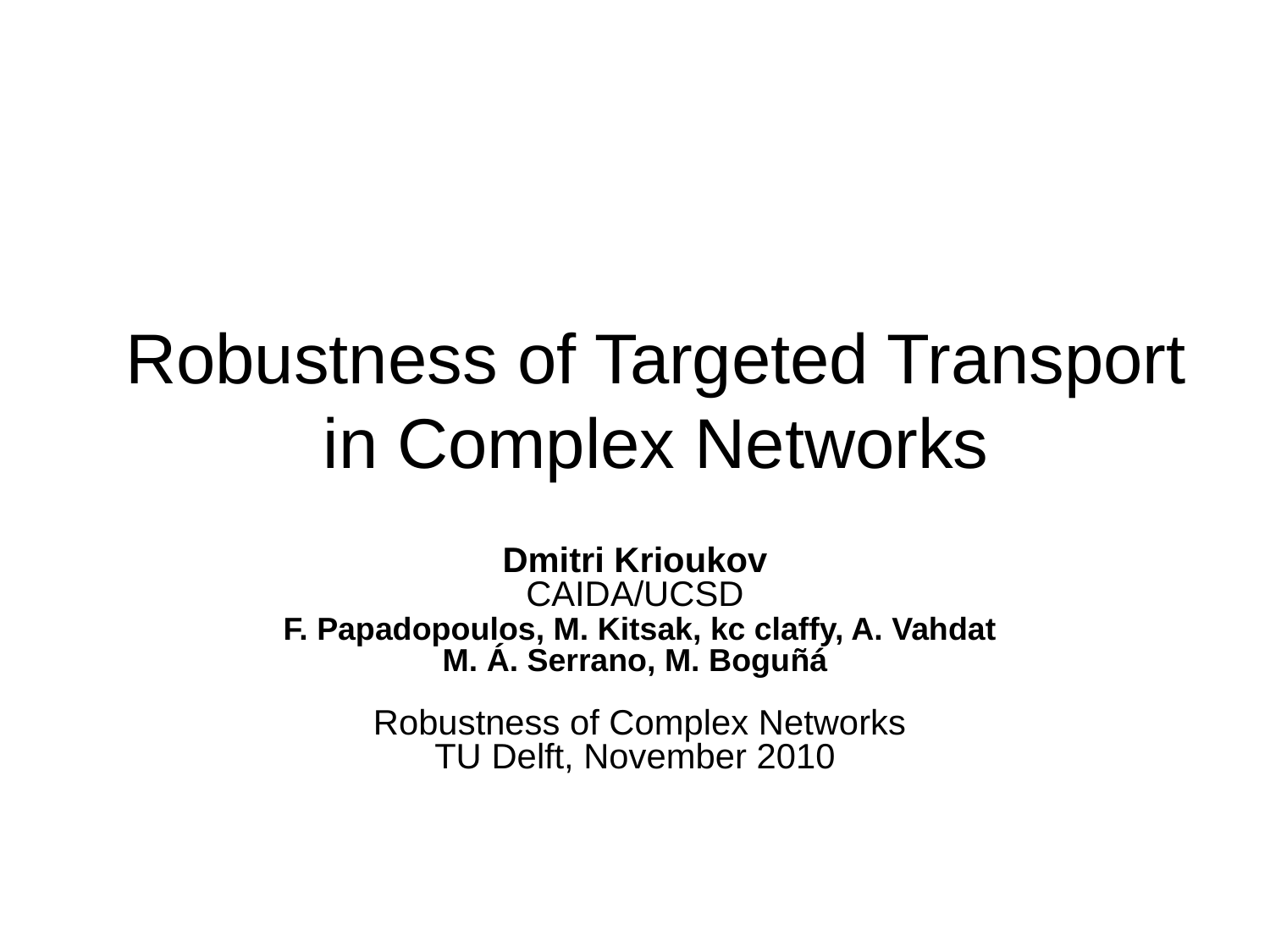

# Robustness of Targeted Transport in Complex Networks
Dmitri Krioukov
CAIDA/UCSD
 F. Papadopoulos, M. Kitsak, kc claffy, A. Vahdat
M. Á. Serrano, M. Boguñá
 Robustness of Complex Networks
TU Delft, November 2010